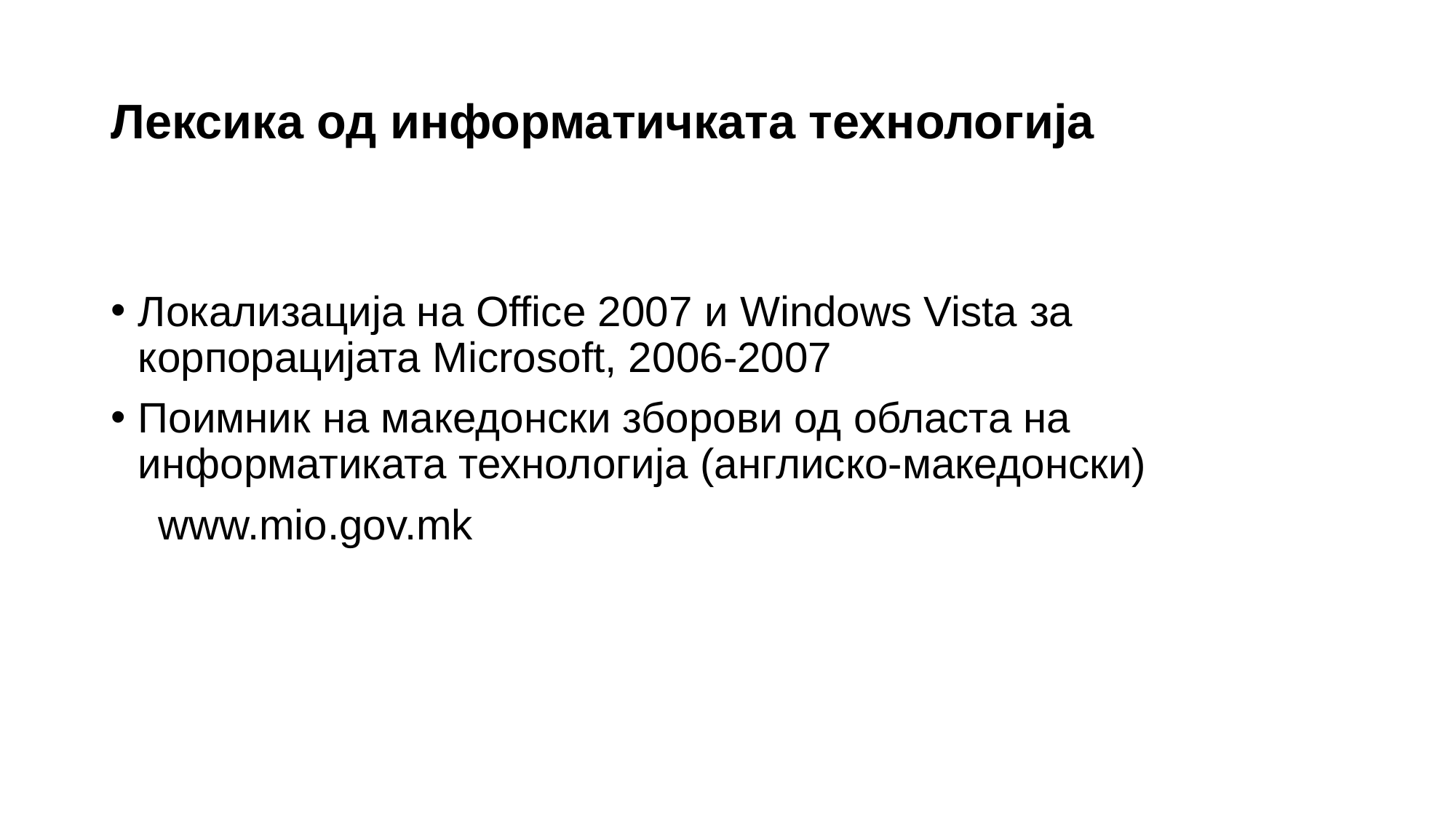

# Лексика од информатичката технологија

Локализација на Office 2007 и Windows Vista за корпорацијата Microsoft, 2006-2007
Поимник на македонски зборови од областа на информатиката технологија (англиско-македонски)
    www.mio.gov.mk